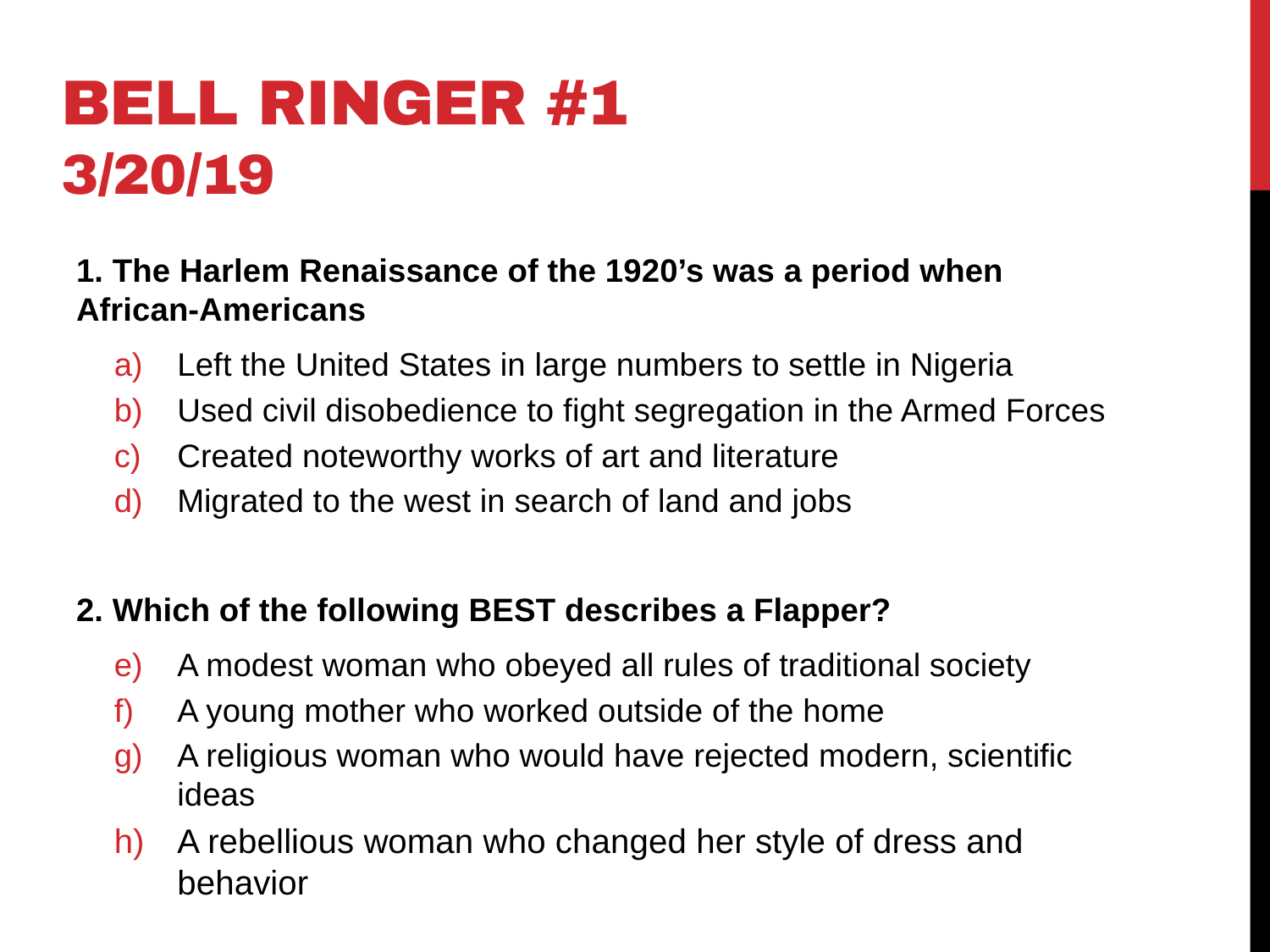

# Bell Ringer #1 3/20/19
1. The Harlem Renaissance of the 1920’s was a period when African-Americans
Left the United States in large numbers to settle in Nigeria
Used civil disobedience to fight segregation in the Armed Forces
Created noteworthy works of art and literature
Migrated to the west in search of land and jobs

2. Which of the following BEST describes a Flapper?
A modest woman who obeyed all rules of traditional society
A young mother who worked outside of the home
A religious woman who would have rejected modern, scientific ideas
A rebellious woman who changed her style of dress and behavior